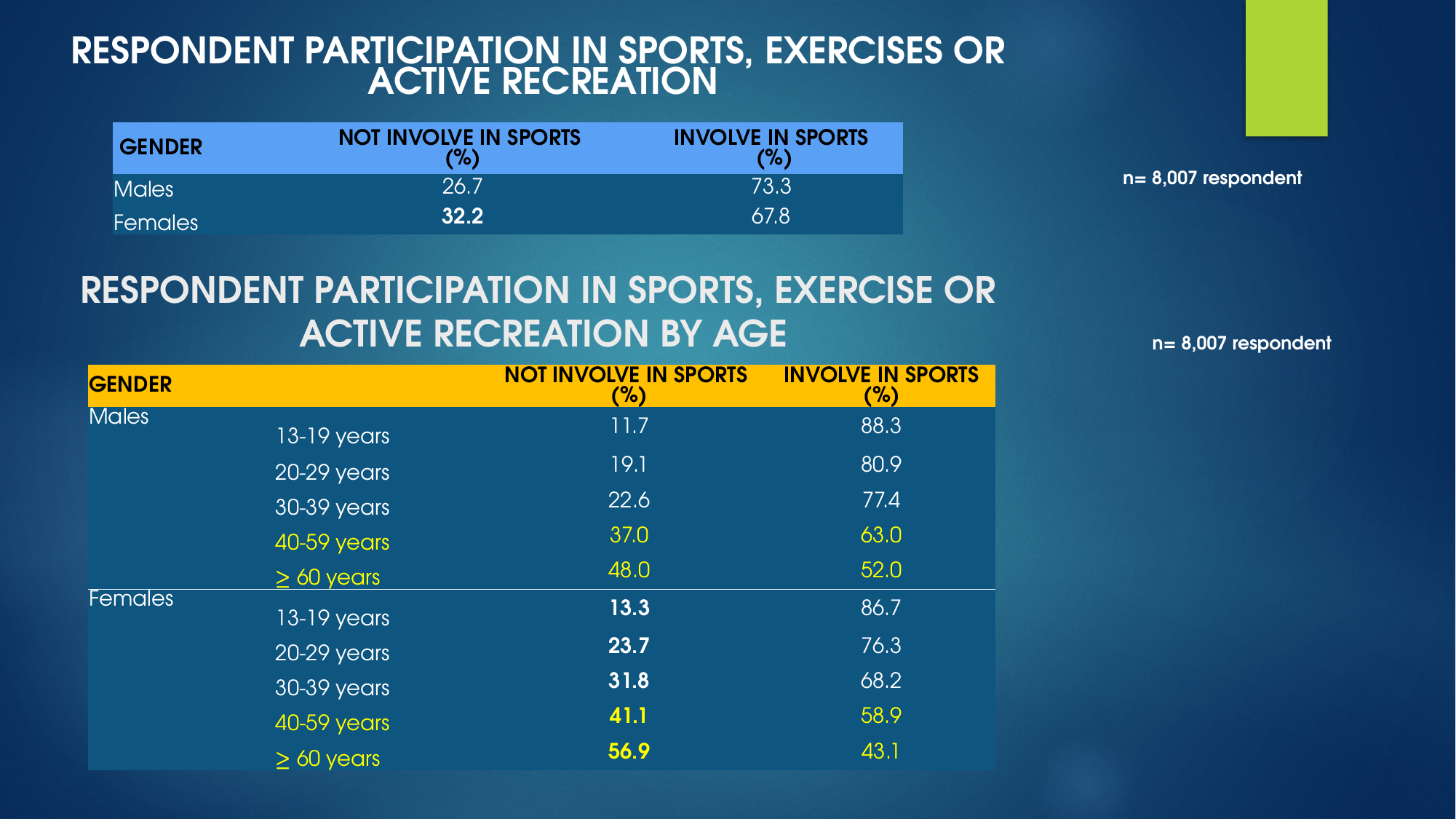

RESPONDENT PARTICIPATION IN SPORTS, EXERCISES OR
ACTIVE RECREATION
| GENDER | NOT INVOLVE IN SPORTS (%) | INVOLVE IN SPORTS (%) |
| --- | --- | --- |
| Males | 26.7 | 73.3 |
| Females | 32.2 | 67.8 |
n= 8,007 respondent
# RESPONDENT PARTICIPATION IN SPORTS, EXERCISE OR ACTIVE RECREATION BY AGE
n= 8,007 respondent
| GENDER |  | NOT INVOLVE IN SPORTS (%) | INVOLVE IN SPORTS (%) |
| --- | --- | --- | --- |
| Males | 13-19 years | 11.7 | 88.3 |
|  | 20-29 years | 19.1 | 80.9 |
|  | 30-39 years | 22.6 | 77.4 |
|  | 40-59 years | 37.0 | 63.0 |
|  | ≥ 60 years | 48.0 | 52.0 |
| Females | 13-19 years | 13.3 | 86.7 |
|  | 20-29 years | 23.7 | 76.3 |
|  | 30-39 years | 31.8 | 68.2 |
|  | 40-59 years | 41.1 | 58.9 |
|  | ≥ 60 years | 56.9 | 43.1 |